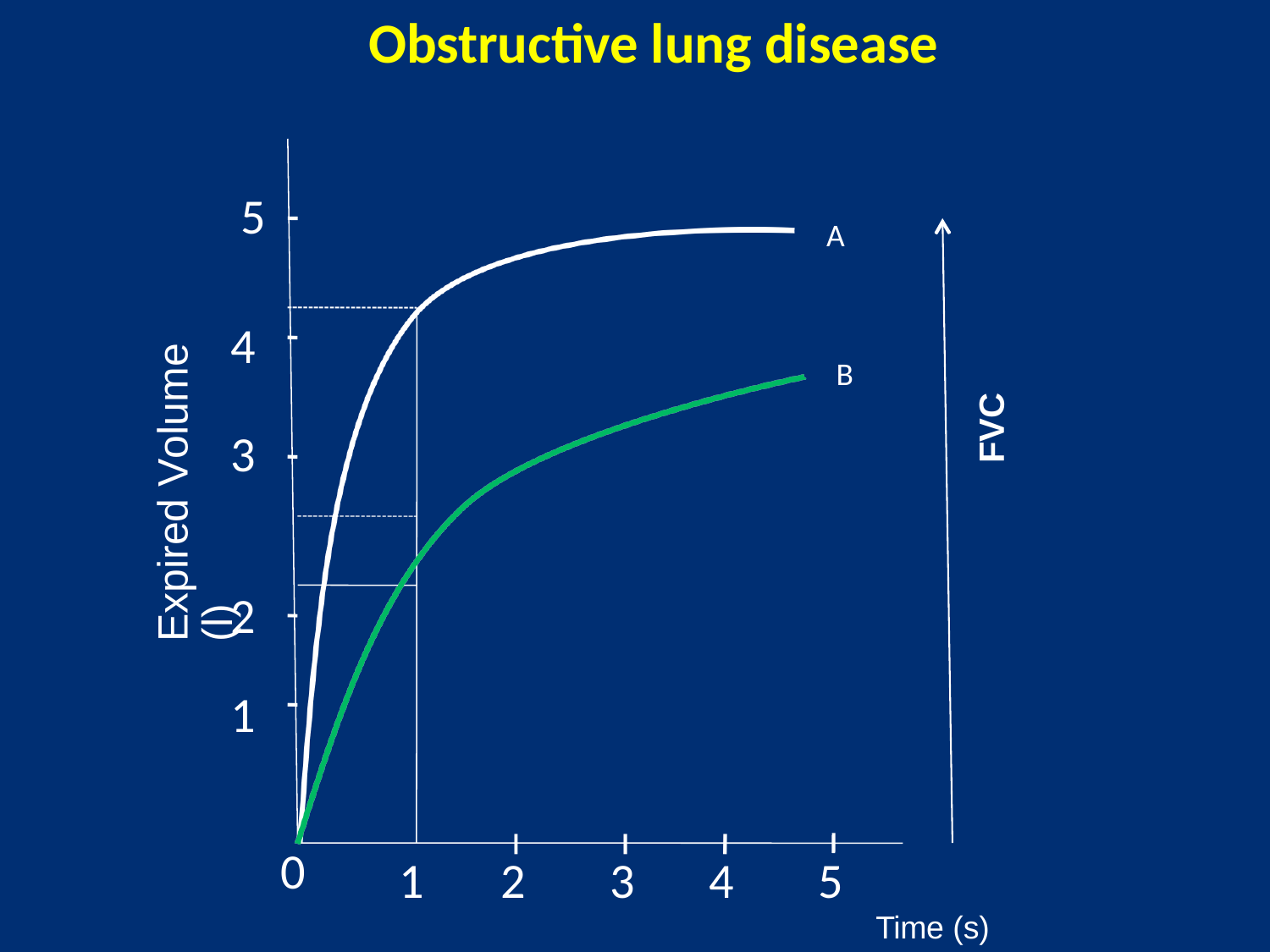

# Obstructive lung disease

5
A

Expired Volume (l)

4
B
FVC
3

2
1

0

1	2	3	4	5
Time (s)